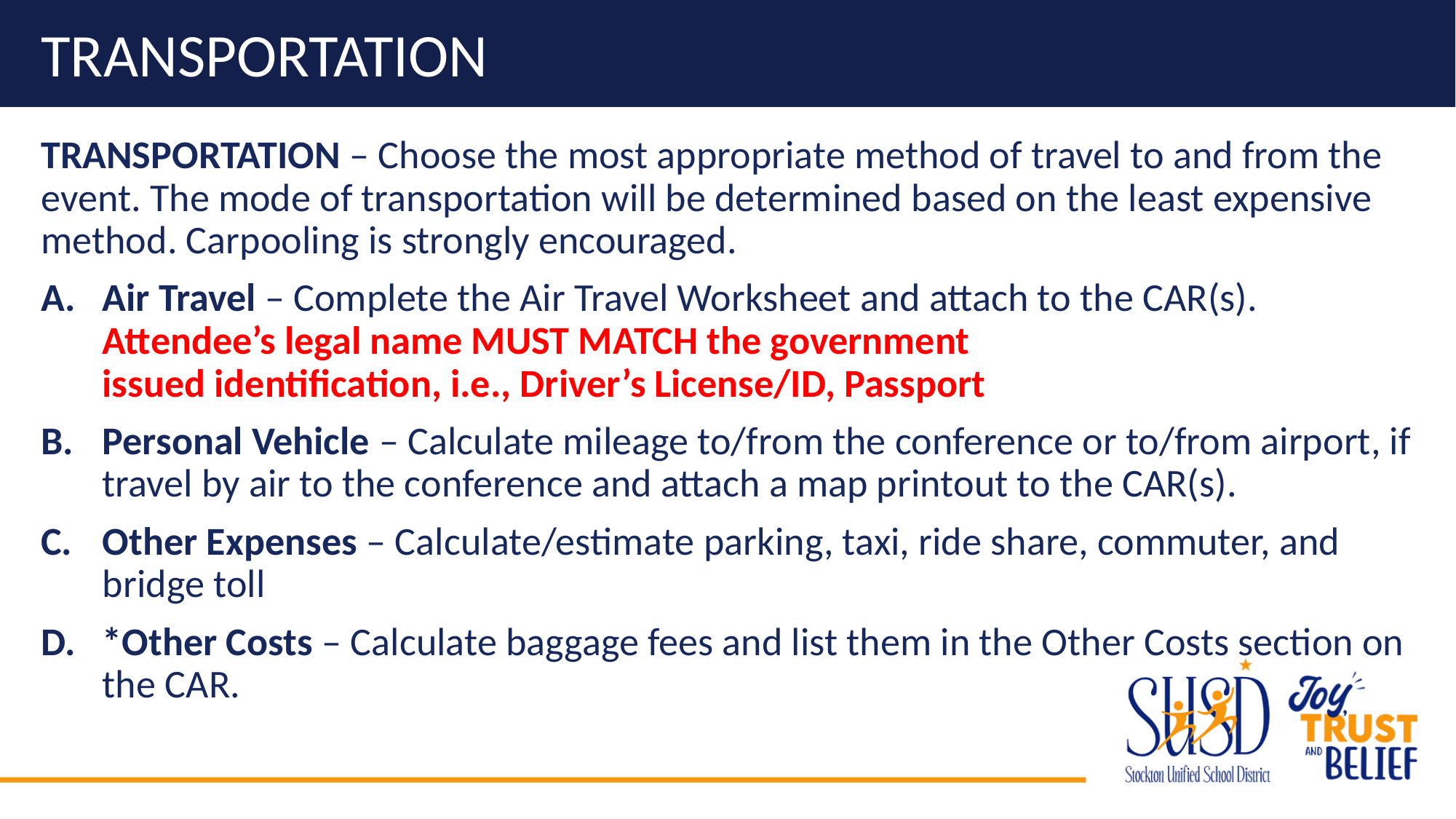

# Transportation
TRANSPORTATION – Choose the most appropriate method of travel to and from the event. The mode of transportation will be determined based on the least expensive method. Carpooling is strongly encouraged.
Air Travel – Complete the Air Travel Worksheet and attach to the CAR(s). 		Attendee’s legal name MUST MATCH the government 				issued identification, i.e., Driver’s License/ID, Passport
Personal Vehicle – Calculate mileage to/from the conference or to/from airport, if travel by air to the conference and attach a map printout to the CAR(s).
Other Expenses – Calculate/estimate parking, taxi, ride share, commuter, and bridge toll
*Other Costs – Calculate baggage fees and list them in the Other Costs section on the CAR.